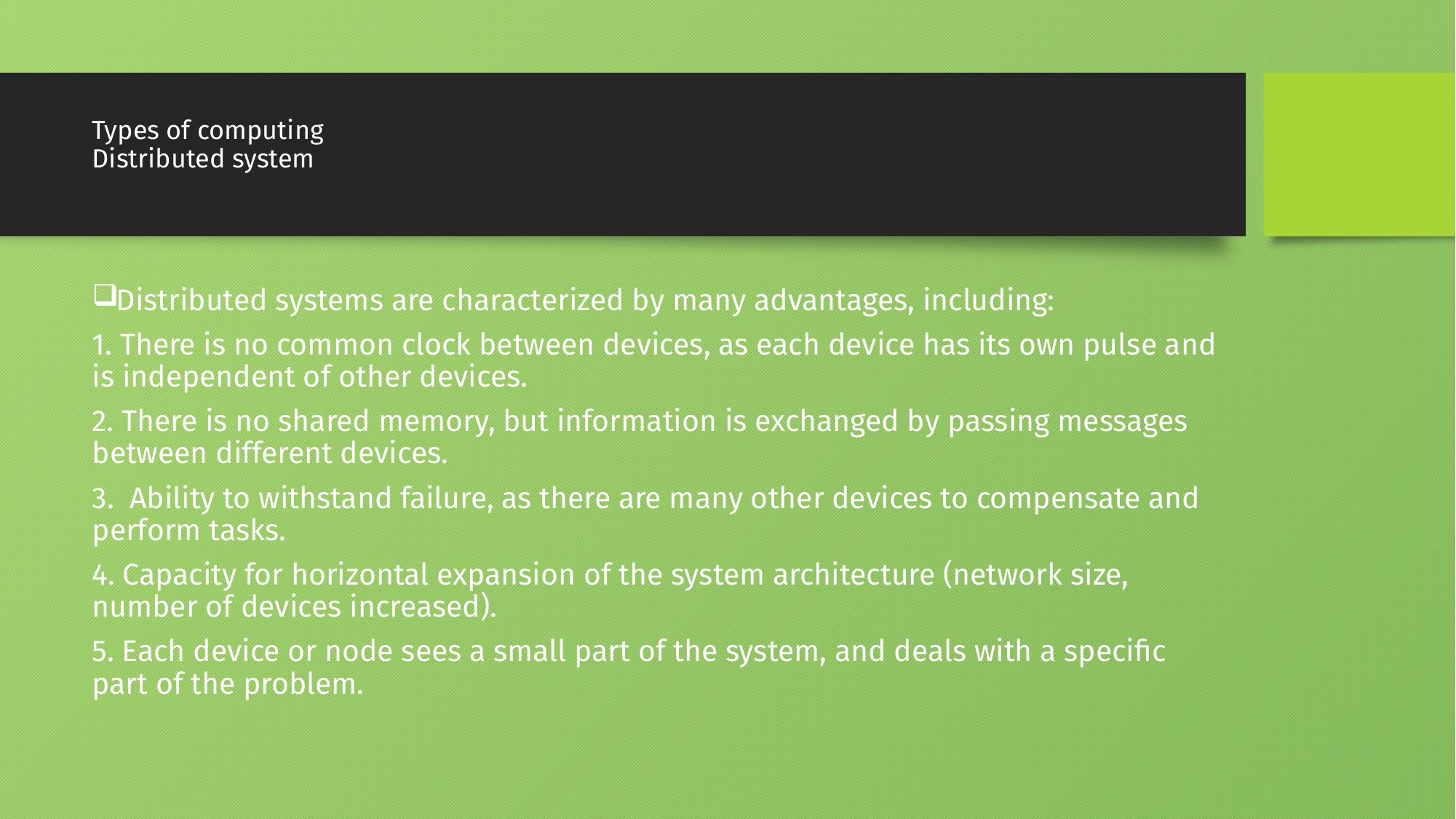

# Types of computing Distributed system
Distributed systems are characterized by many advantages, including:
1. There is no common clock between devices, as each device has its own pulse and is independent of other devices.
2. There is no shared memory, but information is exchanged by passing messages between different devices.
3.  Ability to withstand failure, as there are many other devices to compensate and perform tasks.
4. Capacity for horizontal expansion of the system architecture (network size, number of devices increased).
5. Each device or node sees a small part of the system, and deals with a specific part of the problem.